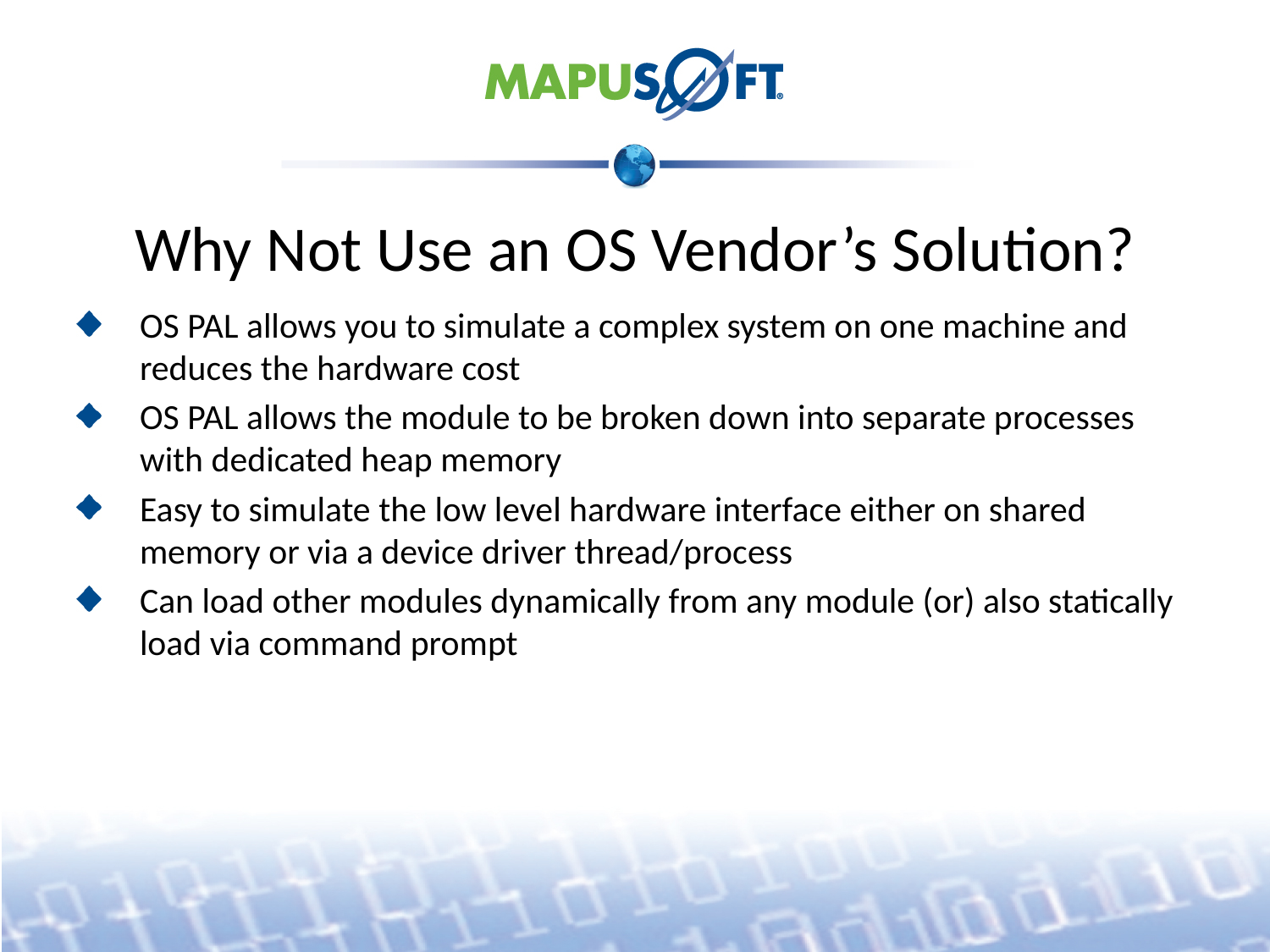

# Why Not Use an OS Vendor’s Solution?
OS PAL allows you to simulate a complex system on one machine and reduces the hardware cost
OS PAL allows the module to be broken down into separate processes with dedicated heap memory
Easy to simulate the low level hardware interface either on shared memory or via a device driver thread/process
Can load other modules dynamically from any module (or) also statically load via command prompt